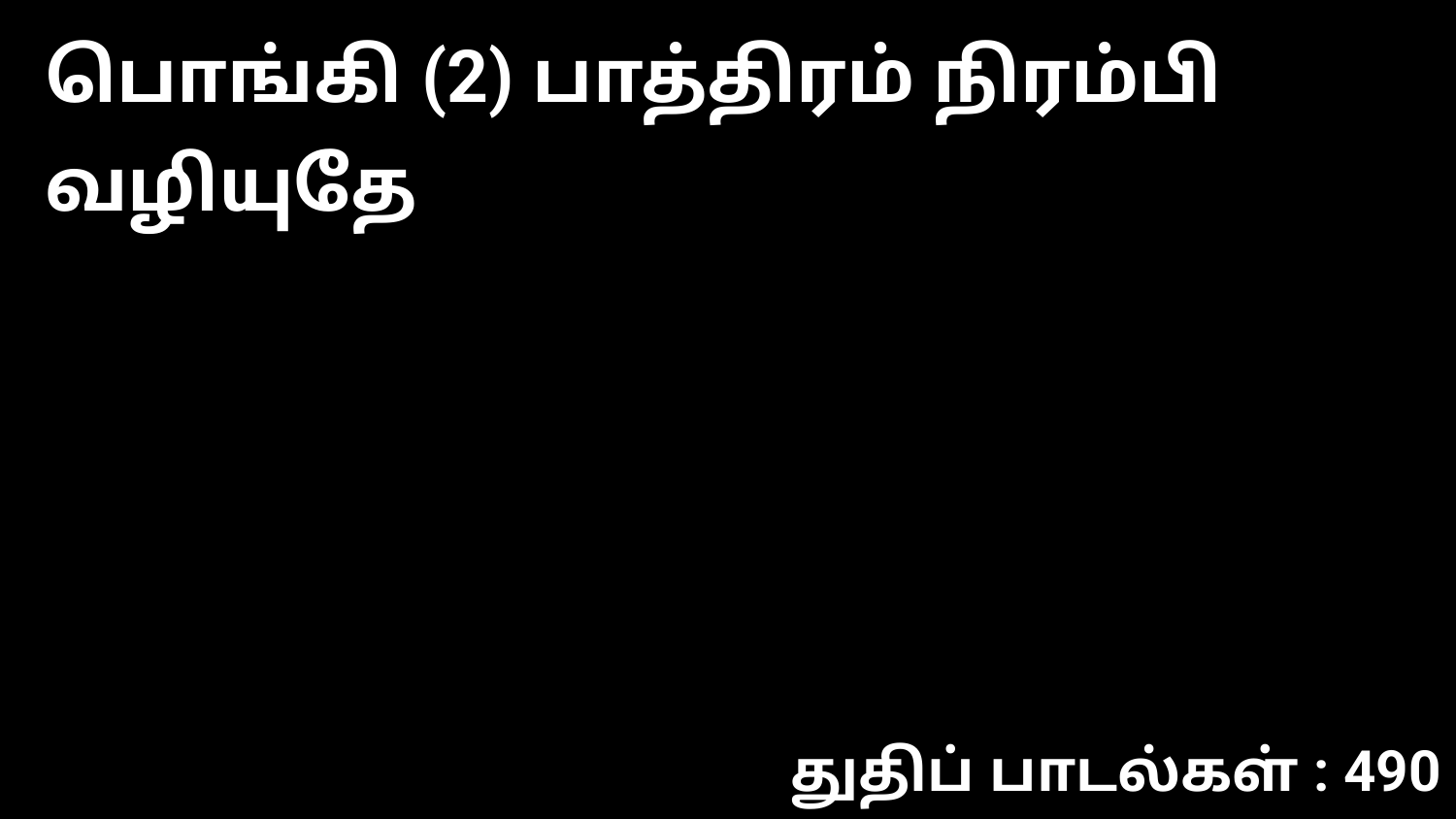

பொங்கி (2) பாத்திரம் நிரம்பி வழியுதே
துதிப் பாடல்கள் : 490